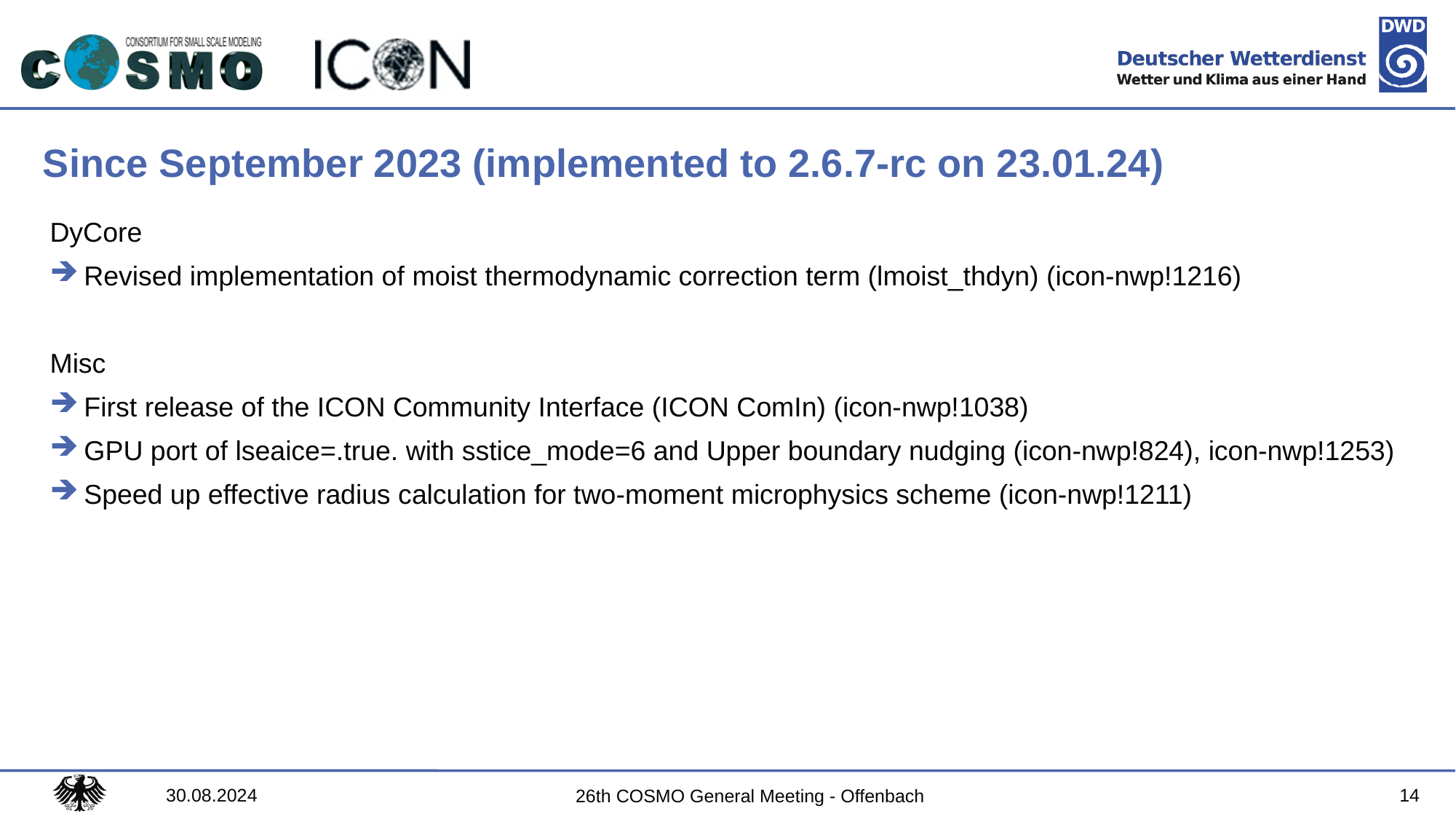

# Since September 2023 (implemented to 2.6.7-rc on 23.01.24)
DyCore
Revised implementation of moist thermodynamic correction term (lmoist_thdyn) (icon-nwp!1216)

Misc
First release of the ICON Community Interface (ICON ComIn) (icon-nwp!1038)
GPU port of lseaice=.true. with sstice_mode=6 and Upper boundary nudging (icon-nwp!824), icon-nwp!1253)
Speed up effective radius calculation for two-moment microphysics scheme (icon-nwp!1211)
30.08.2024
14
26th COSMO General Meeting - Offenbach